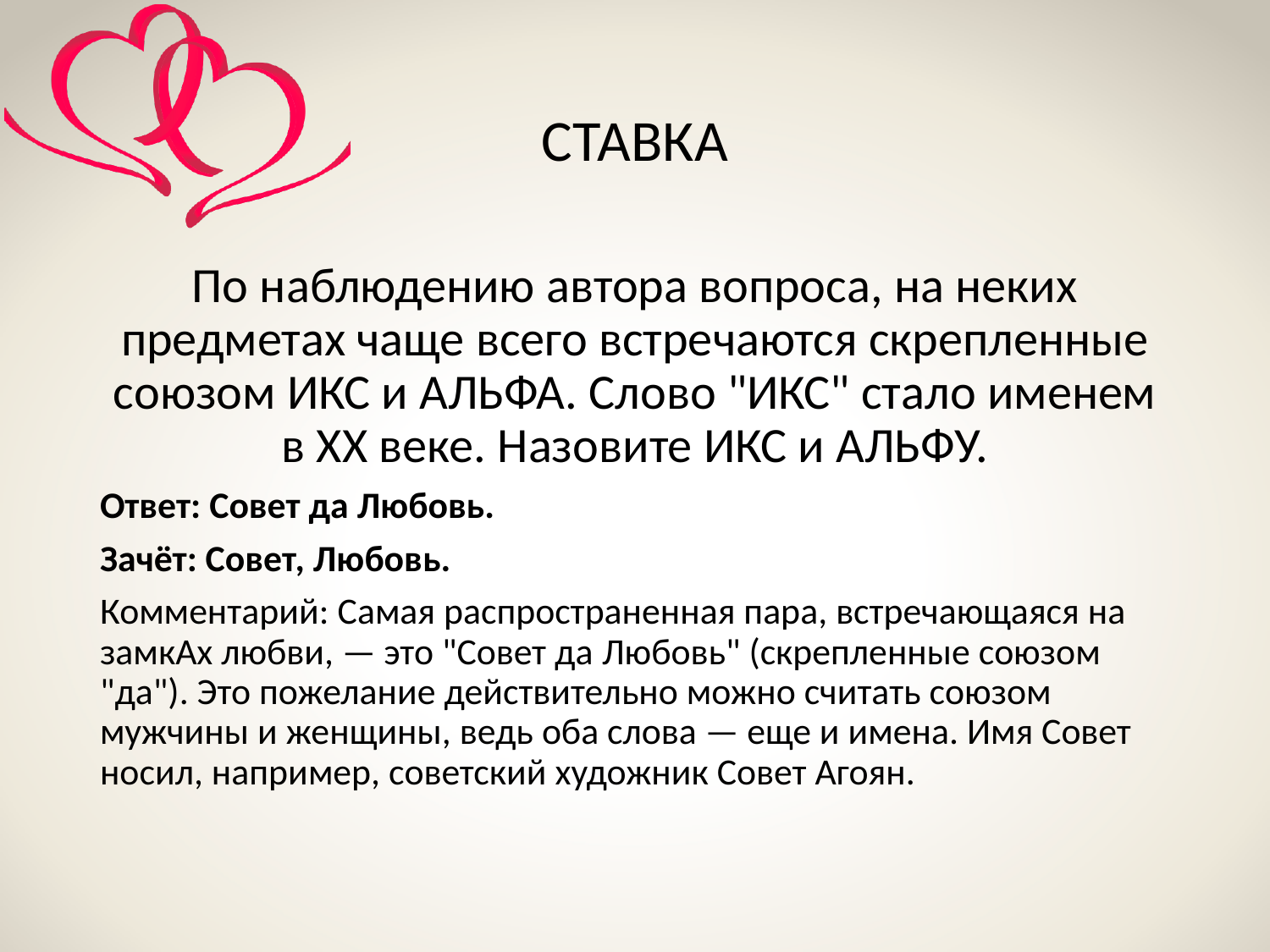

# СТАВКА
По наблюдению автора вопроса, на неких предметах чаще всего встречаются скрепленные союзом ИКС и АЛЬФА. Слово "ИКС" стало именем в XX веке. Назовите ИКС и АЛЬФУ.
Ответ: Совет да Любовь.
Зачёт: Совет, Любовь.
Комментарий: Самая распространенная пара, встречающаяся на замкАх любви, — это "Совет да Любовь" (скрепленные союзом "да"). Это пожелание действительно можно считать союзом мужчины и женщины, ведь оба слова — еще и имена. Имя Совет носил, например, советский художник Совет Агоян.